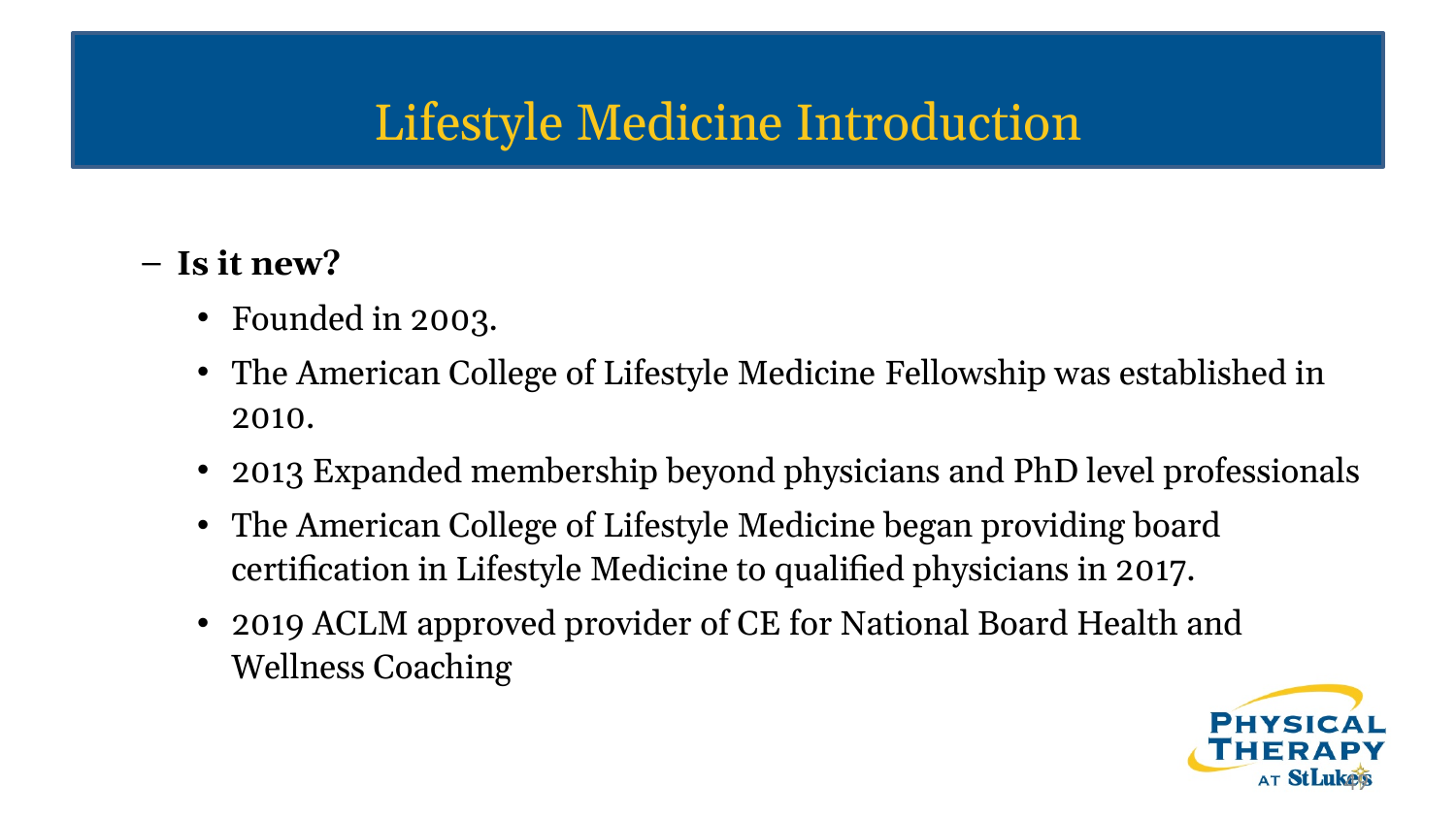

# Lifestyle Medicine Introduction

Is it new?
Founded in 2003.
The American College of Lifestyle Medicine Fellowship was established in 2010.
2013 Expanded membership beyond physicians and PhD level professionals
The American College of Lifestyle Medicine began providing board certification in Lifestyle Medicine to qualified physicians in 2017.
2019 ACLM approved provider of CE for National Board Health and Wellness Coaching

49